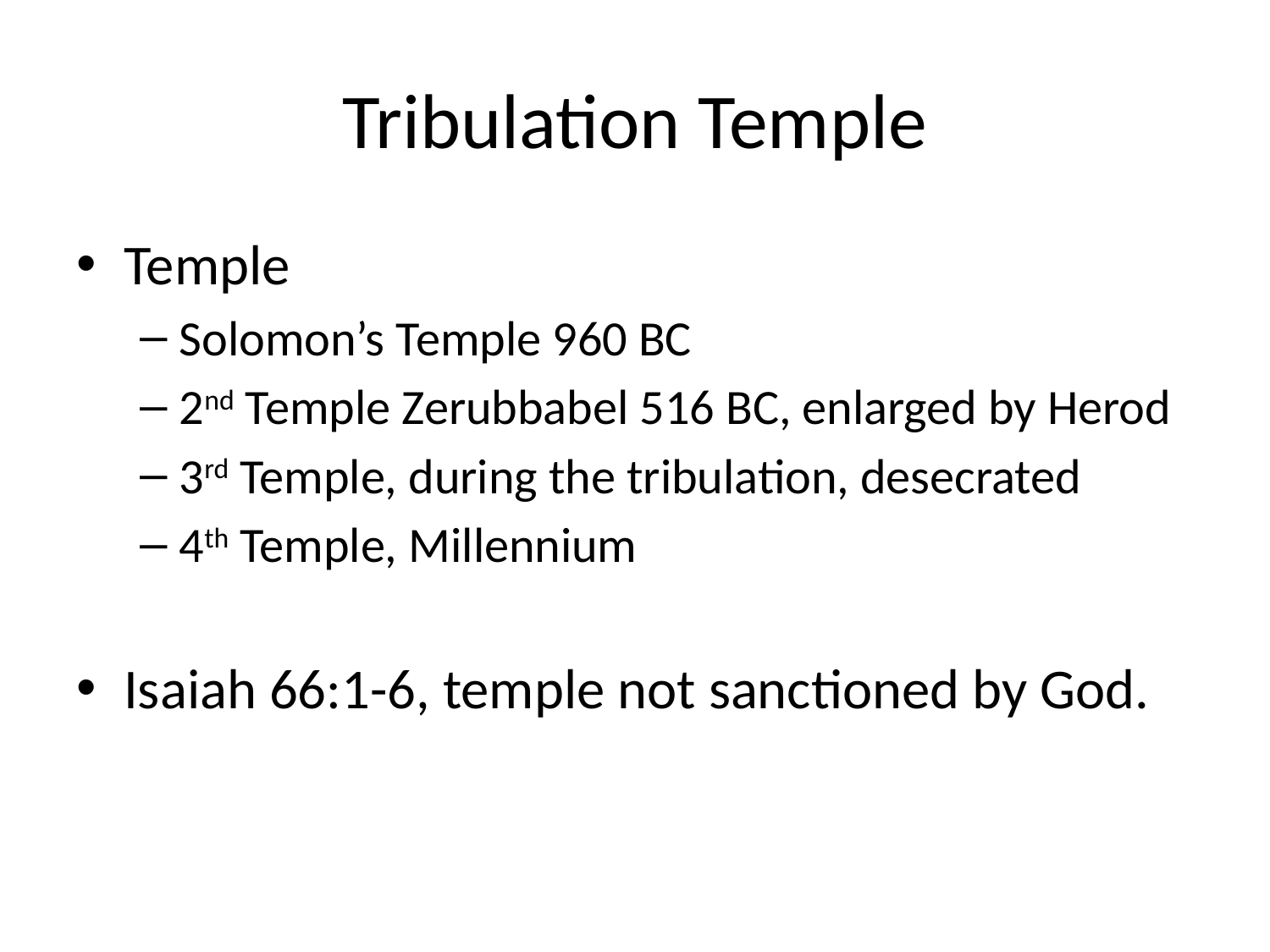

# Tribulation Temple
Temple
Solomon’s Temple 960 BC
2nd Temple Zerubbabel 516 BC, enlarged by Herod
3rd Temple, during the tribulation, desecrated
4th Temple, Millennium

Isaiah 66:1-6, temple not sanctioned by God.